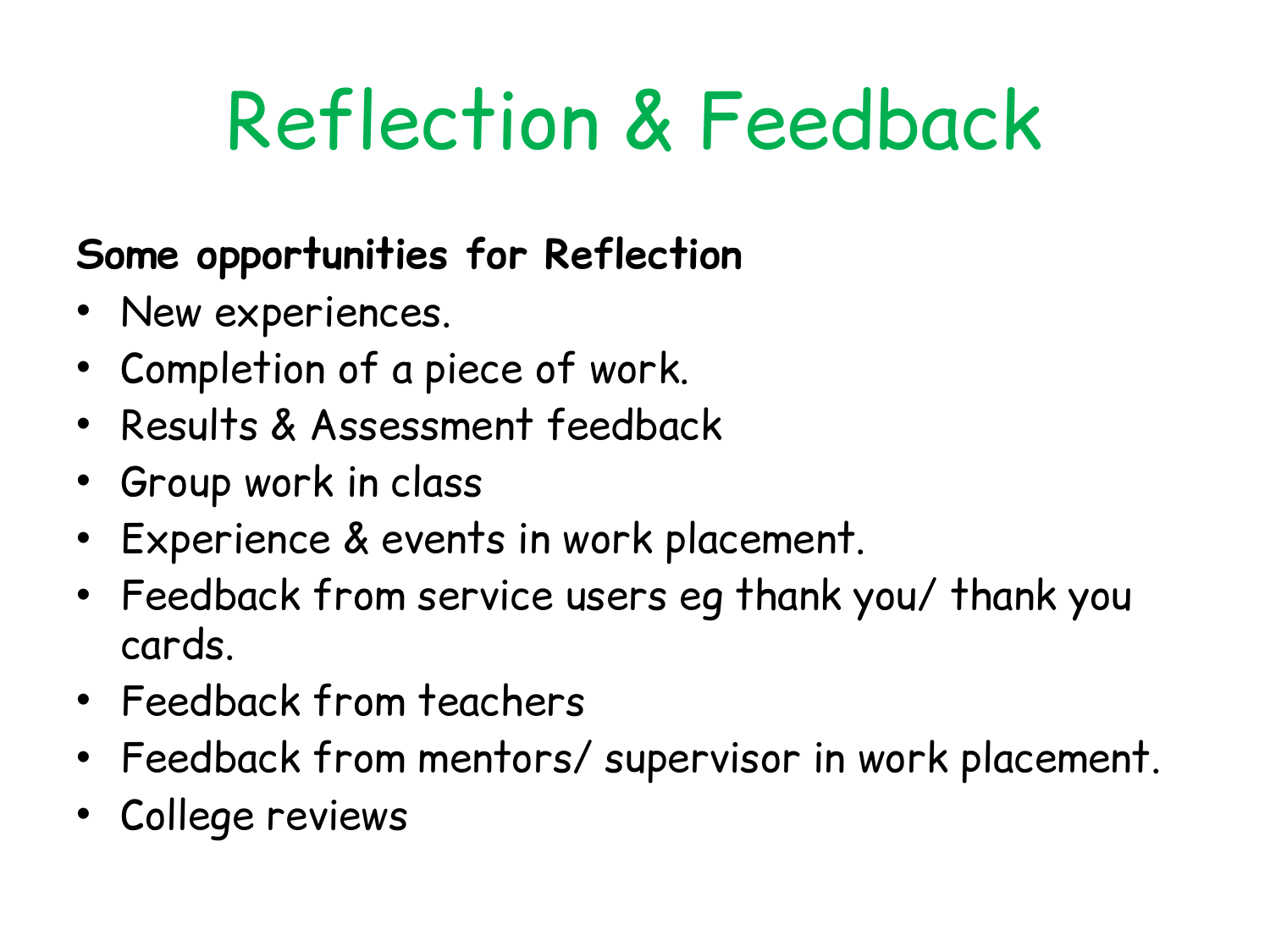

# Reflection & Feedback
Some opportunities for Reflection
New experiences.
Completion of a piece of work.
Results & Assessment feedback
Group work in class
Experience & events in work placement.
Feedback from service users eg thank you/ thank you cards.
Feedback from teachers
Feedback from mentors/ supervisor in work placement.
College reviews